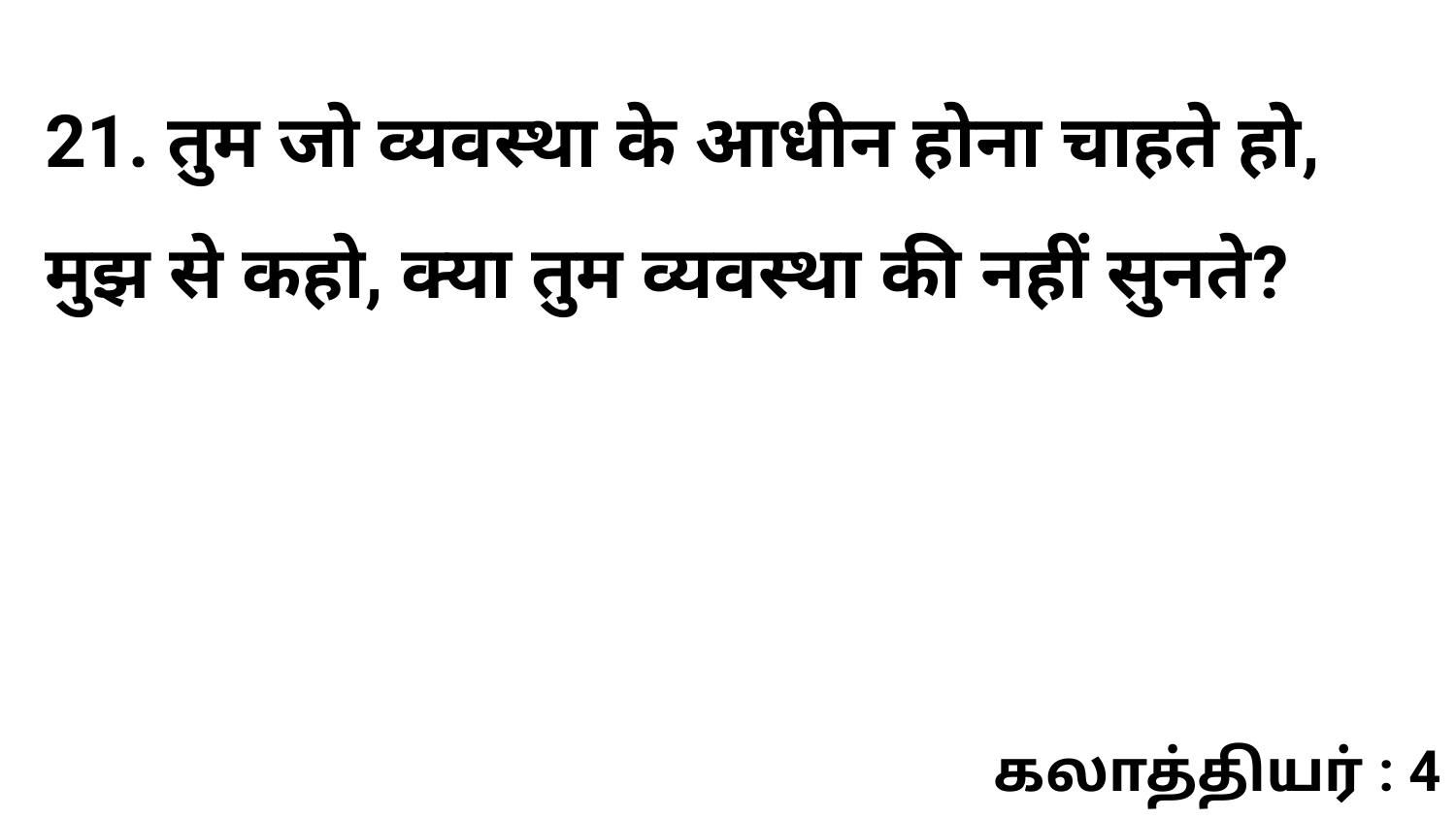

21. तुम जो व्यवस्था के आधीन होना चाहते हो, मुझ से कहो, क्या तुम व्यवस्था की नहीं सुनते?
கலாத்தியர் : 4